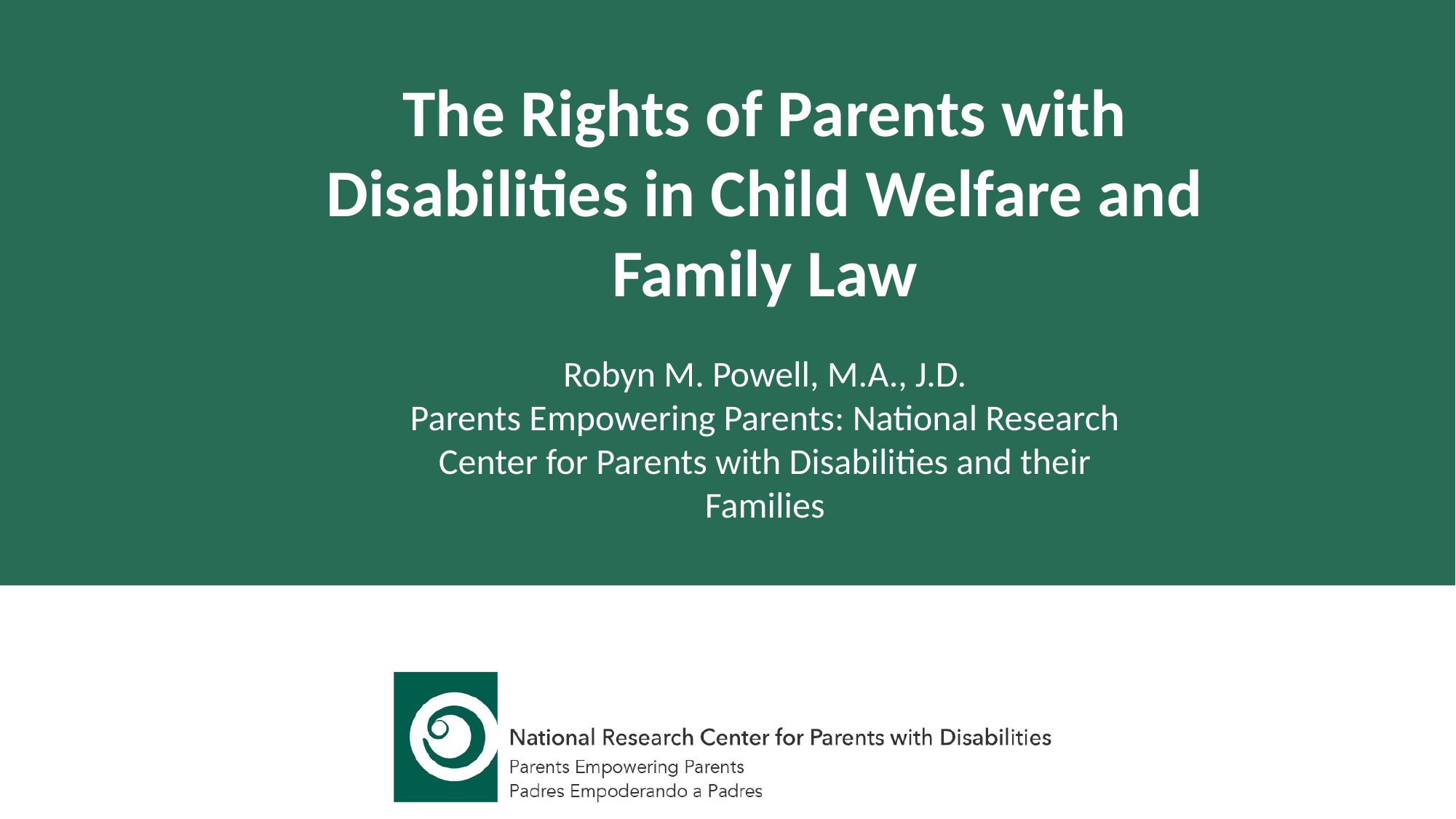

The Rights of Parents with Disabilities in Child Welfare and Family Law
Robyn M. Powell, M.A., J.D.
Parents Empowering Parents: National Research Center for Parents with Disabilities and their Families